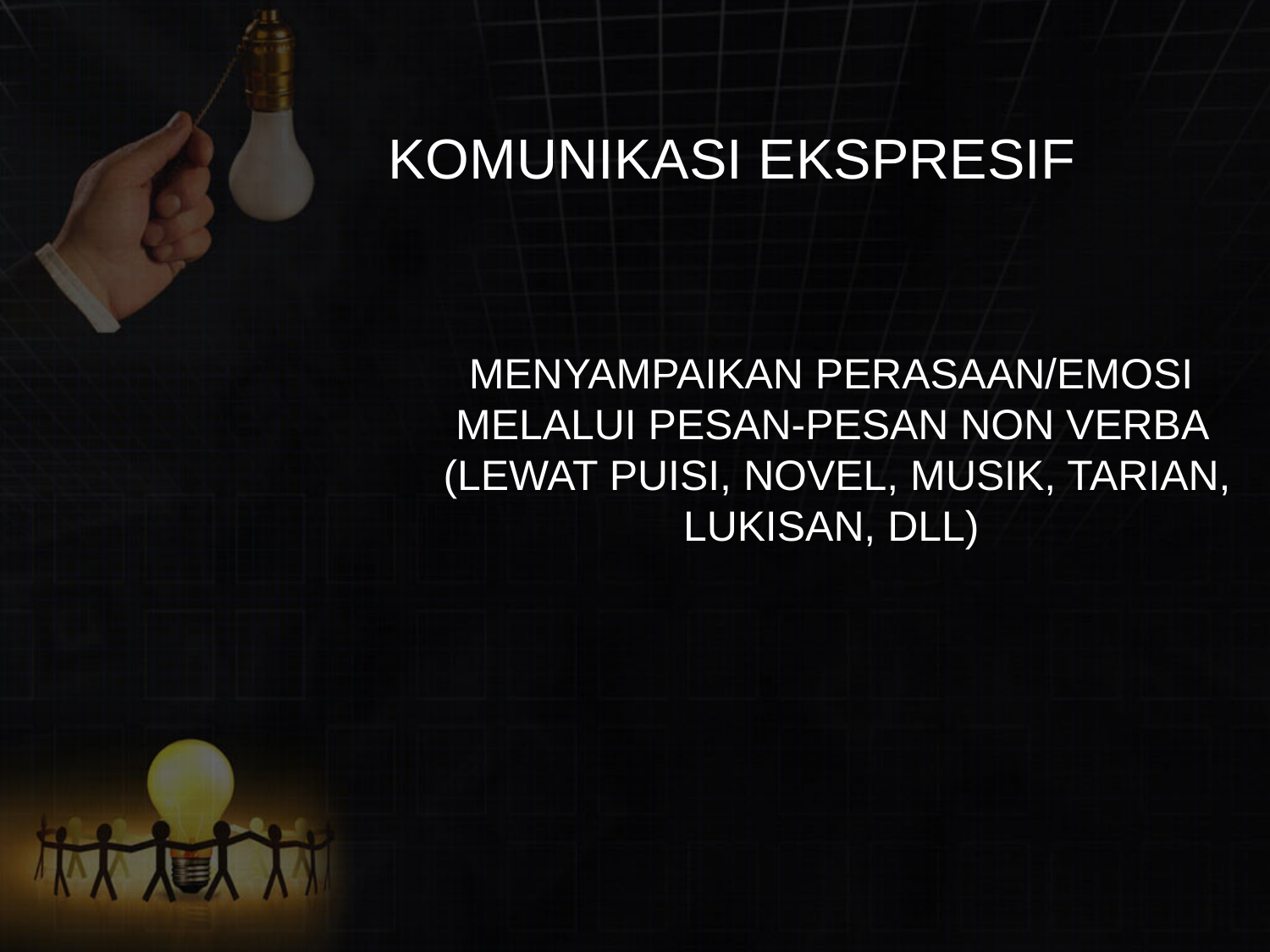

# KOMUNIKASI EKSPRESIF

   MENYAMPAIKAN PERASAAN/EMOSI MELALUI PESAN-PESAN NON VERBA  (LEWAT PUISI, NOVEL, MUSIK, TARIAN, LUKISAN, DLL)